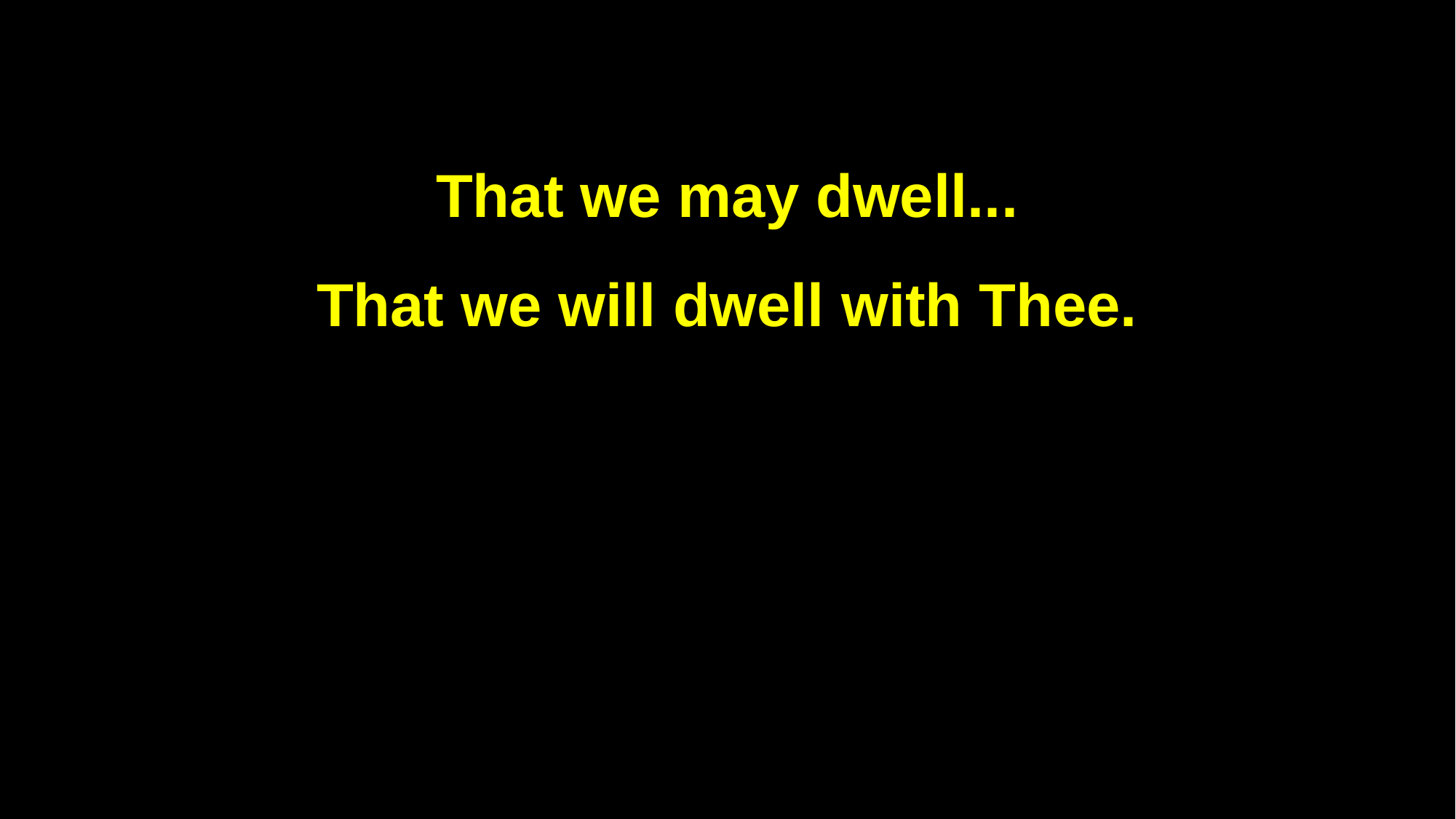

That we may dwell...
That we will dwell with Thee.